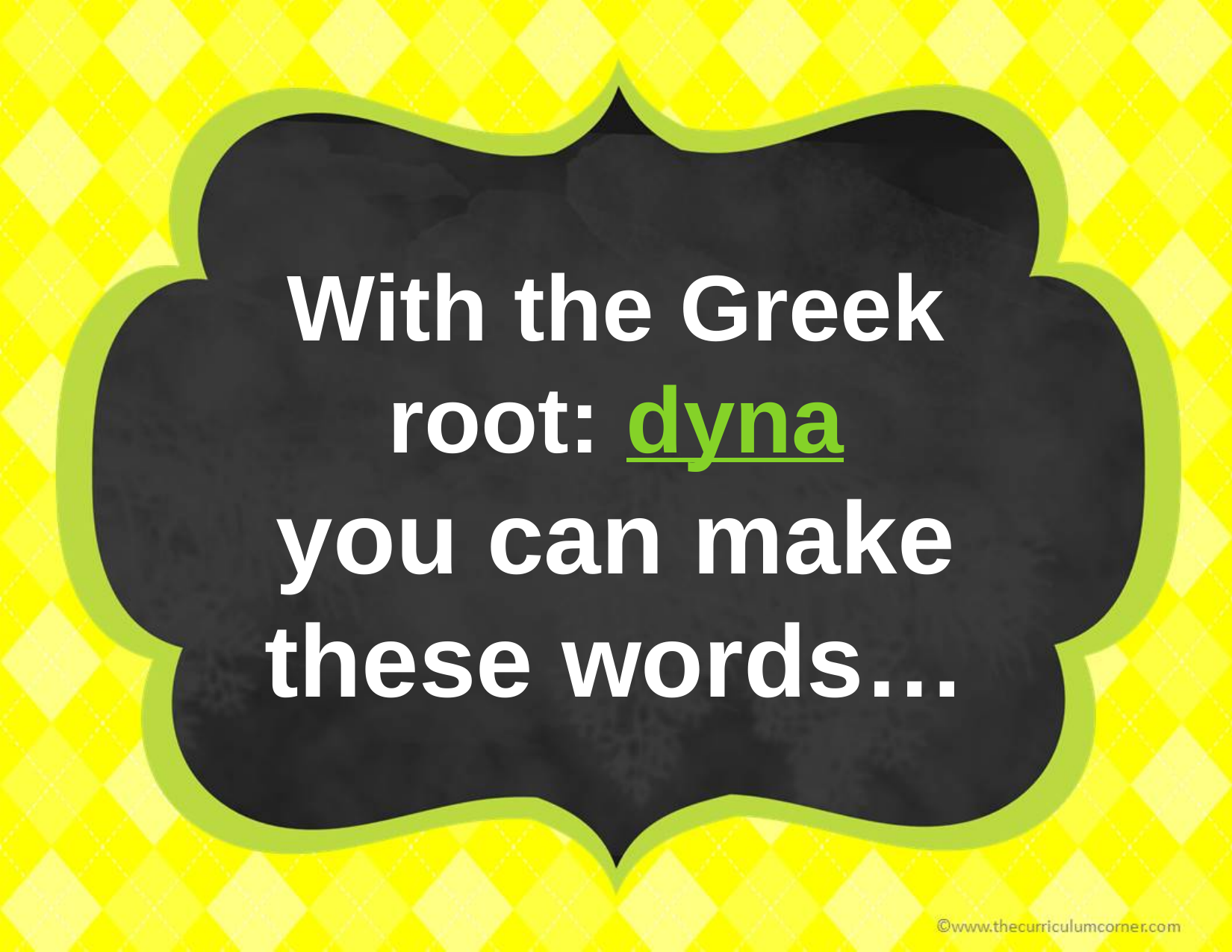

With the Greek root: dyna
you can make these words…